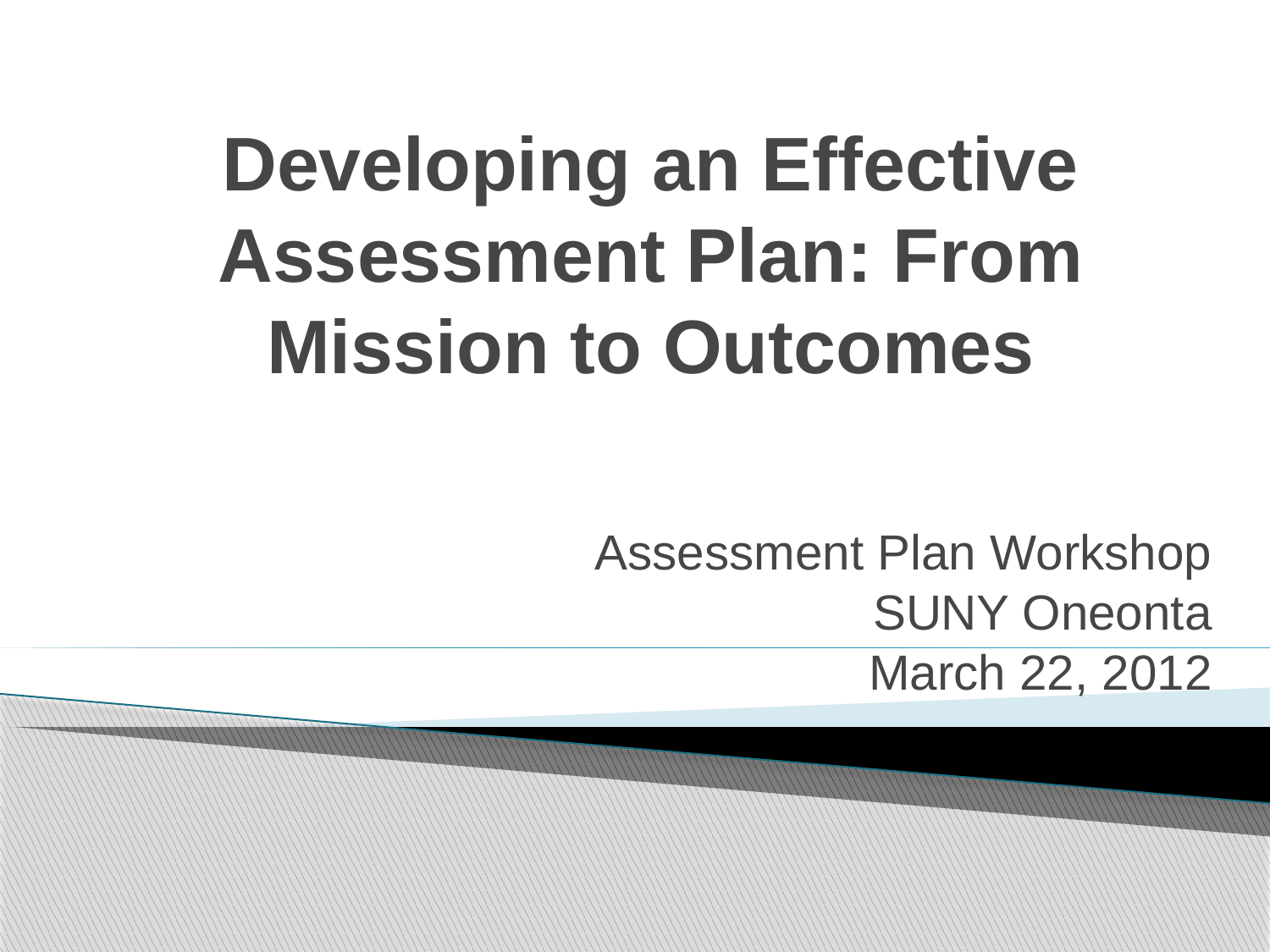

# Developing an Effective Assessment Plan: From Mission to Outcomes

Assessment Plan Workshop
SUNY Oneonta
March 22, 2012